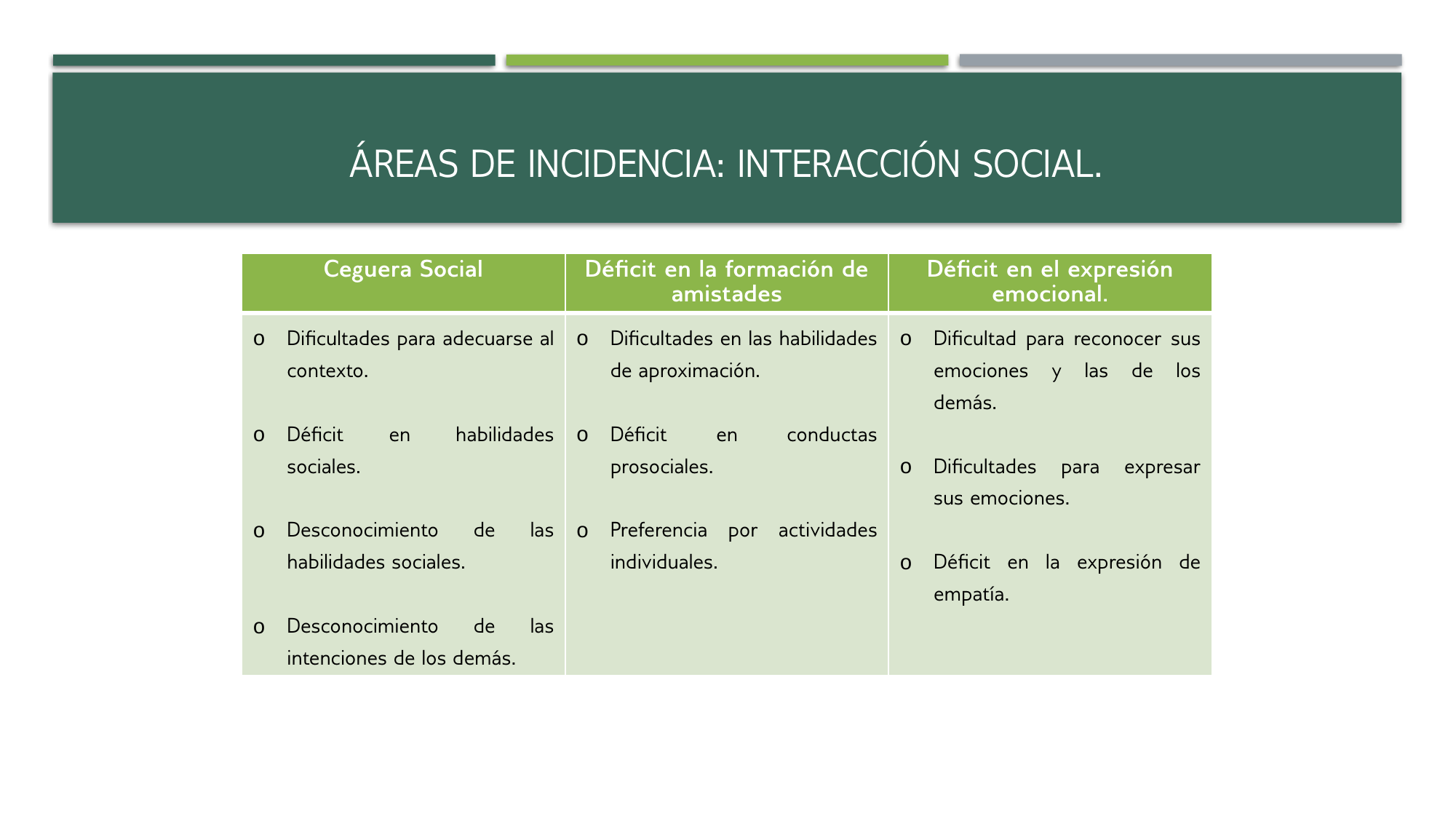

# ÁREAS DE INCIDENCIA: INTERACCIÓN SOCIAL.
| Ceguera Social | Déficit en la formación de amistades | Déficit en el expresión emocional. |
| --- | --- | --- |
| Dificultades para adecuarse al contexto. Déficit en habilidades sociales. Desconocimiento de las habilidades sociales. Desconocimiento de las intenciones de los demás. | Dificultades en las habilidades de aproximación. Déficit en conductas prosociales. Preferencia por actividades individuales. | Dificultad para reconocer sus emociones y las de los demás. Dificultades para expresar sus emociones. Déficit en la expresión de empatía. |